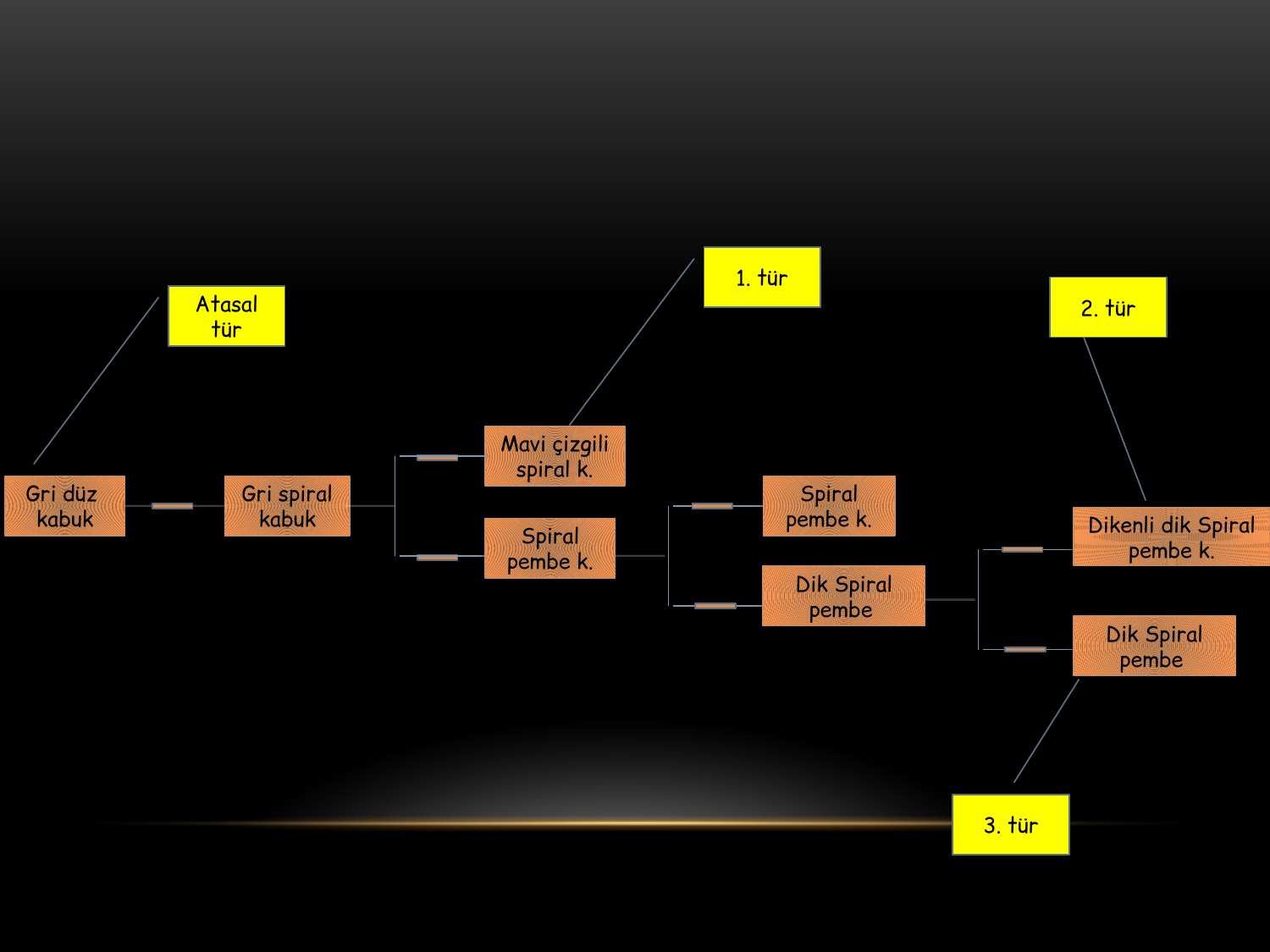

#
1. tür
2. tür
Atasal tür
Mavi çizgili spiral k.
Spiral pembe k.
Gri düz  kabuk
Gri spiral kabuk

Dikenli dik Spiral pembe k.
Spiral pembe k.

Dik Spiral pembe
Dik Spiral pembe
3. tür